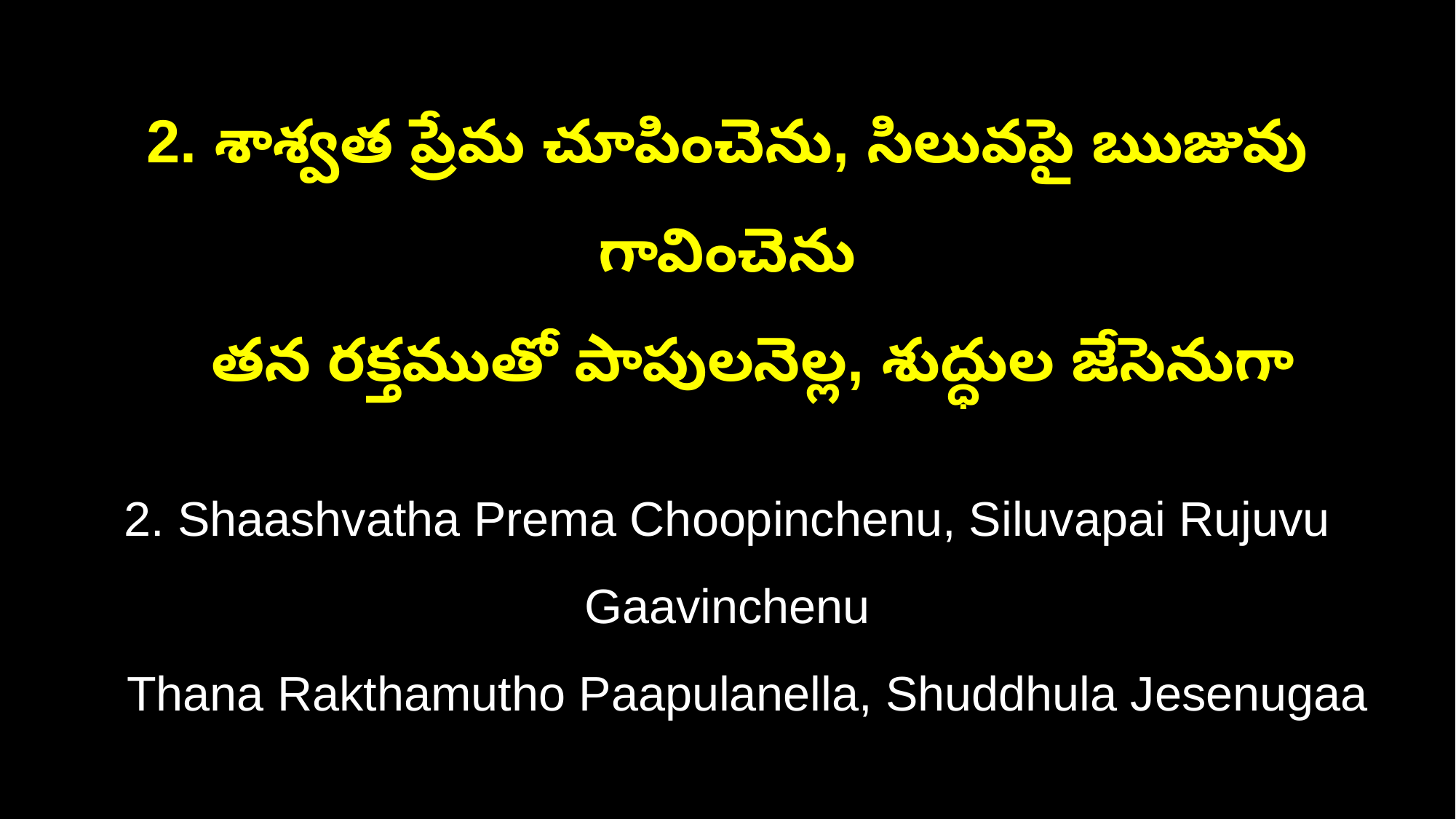

2. శాశ్వత ప్రేమ చూపించెను, సిలువపై ఋజువు గావించెను
   తన రక్తముతో పాపులనెల్ల, శుద్ధుల జేసెనుగా
2. Shaashvatha Prema Choopinchenu, Siluvapai Rujuvu Gaavinchenu
   Thana Rakthamutho Paapulanella, Shuddhula Jesenugaa